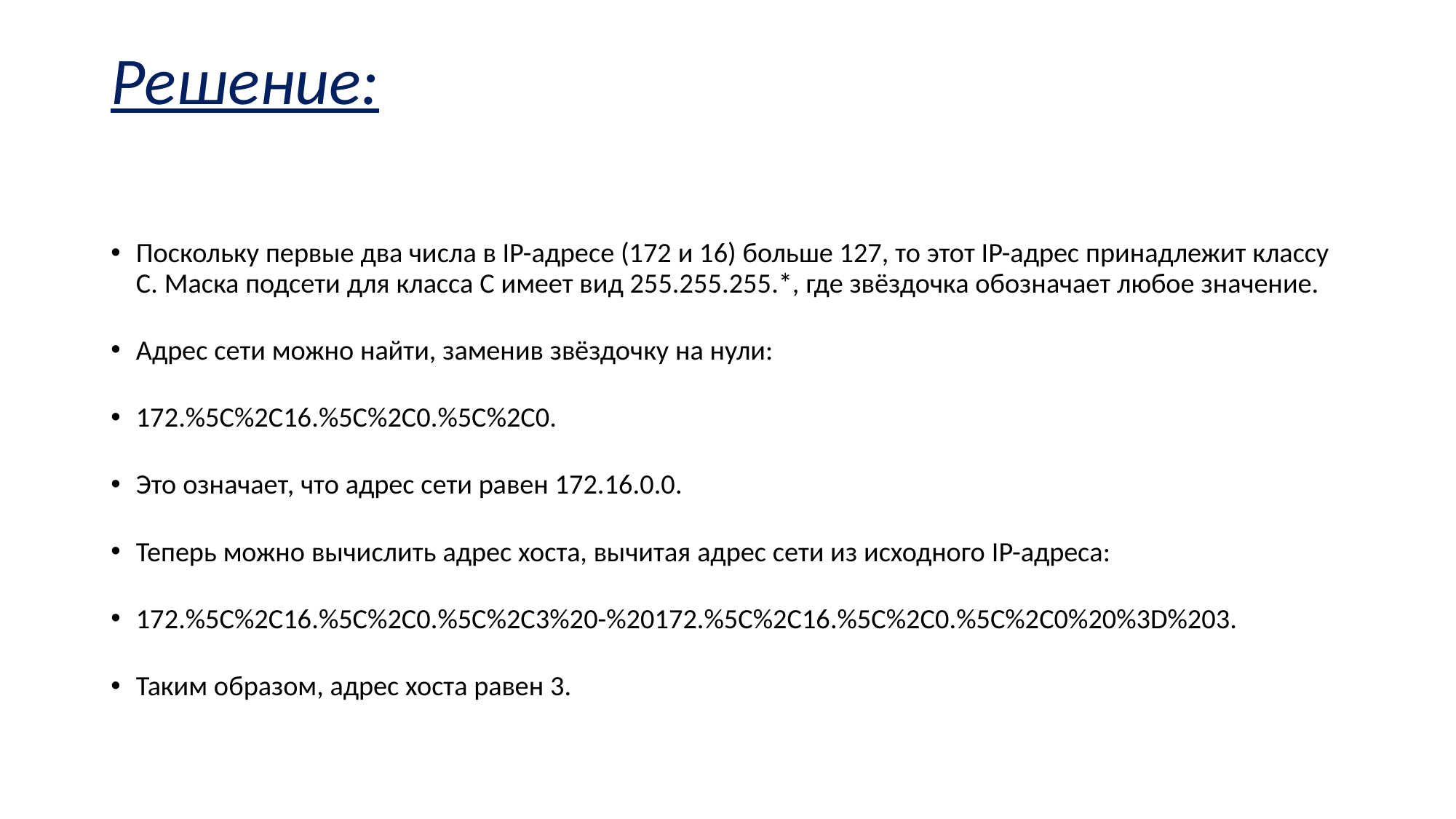

# Решение:

Поскольку первые два числа в IP-адресе (172 и 16) больше 127, то этот IP-адрес принадлежит классу C. Маска подсети для класса C имеет вид 255.255.255.*, где звёздочка обозначает любое значение.

Адрес сети можно найти, заменив звёздочку на нули:

172.%5C%2C16.%5C%2C0.%5C%2C0.

Это означает, что адрес сети равен 172.16.0.0.

Теперь можно вычислить адрес хоста, вычитая адрес сети из исходного IP-адреса:

172.%5C%2C16.%5C%2C0.%5C%2C3%20-%20172.%5C%2C16.%5C%2C0.%5C%2C0%20%3D%203.

Таким образом, адрес хоста равен 3.